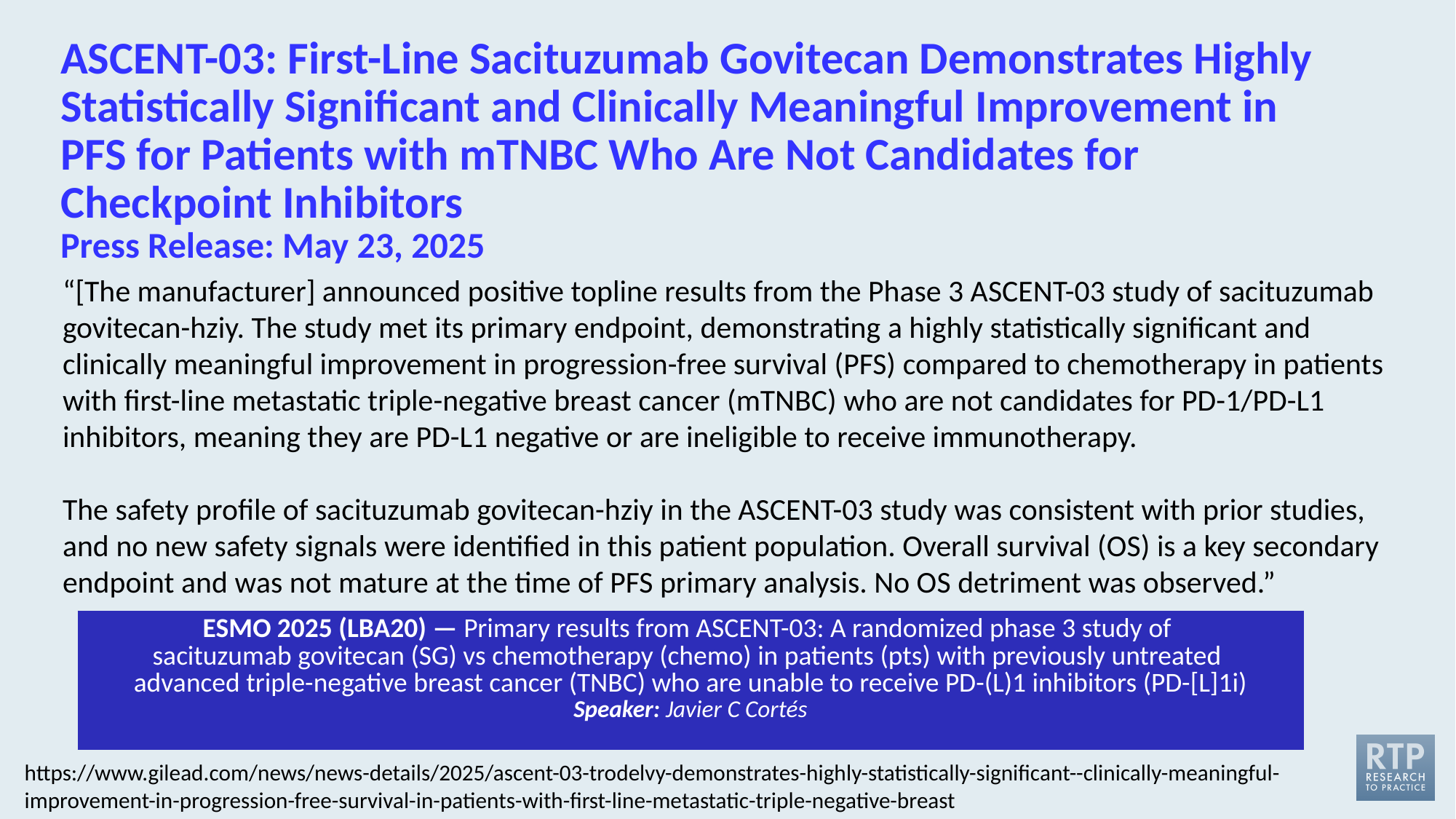

# ASCENT-03: First-Line Sacituzumab Govitecan Demonstrates Highly Statistically Significant and Clinically Meaningful Improvement in PFS for Patients with mTNBC Who Are Not Candidates for Checkpoint Inhibitors Press Release: May 23, 2025
“[The manufacturer] announced positive topline results from the Phase 3 ASCENT-03 study of sacituzumab govitecan-hziy. The study met its primary endpoint, demonstrating a highly statistically significant and clinically meaningful improvement in progression-free survival (PFS) compared to chemotherapy in patients with first-line metastatic triple-negative breast cancer (mTNBC) who are not candidates for PD-1/PD-L1 inhibitors, meaning they are PD-L1 negative or are ineligible to receive immunotherapy.

The safety profile of sacituzumab govitecan-hziy in the ASCENT-03 study was consistent with prior studies, and no new safety signals were identified in this patient population. Overall survival (OS) is a key secondary endpoint and was not mature at the time of PFS primary analysis. No OS detriment was observed.”
| ESMO 2025 (LBA20) — Primary results from ASCENT-03: A randomized phase 3 study of sacituzumab govitecan (SG) vs chemotherapy (chemo) in patients (pts) with previously untreated advanced triple-negative breast cancer (TNBC) who are unable to receive PD-(L)1 inhibitors (PD-[L]1i) Speaker: Javier C Cortés |
| --- |
https://www.gilead.com/news/news-details/2025/ascent-03-trodelvy-demonstrates-highly-statistically-significant--clinically-meaningful-improvement-in-progression-free-survival-in-patients-with-first-line-metastatic-triple-negative-breast